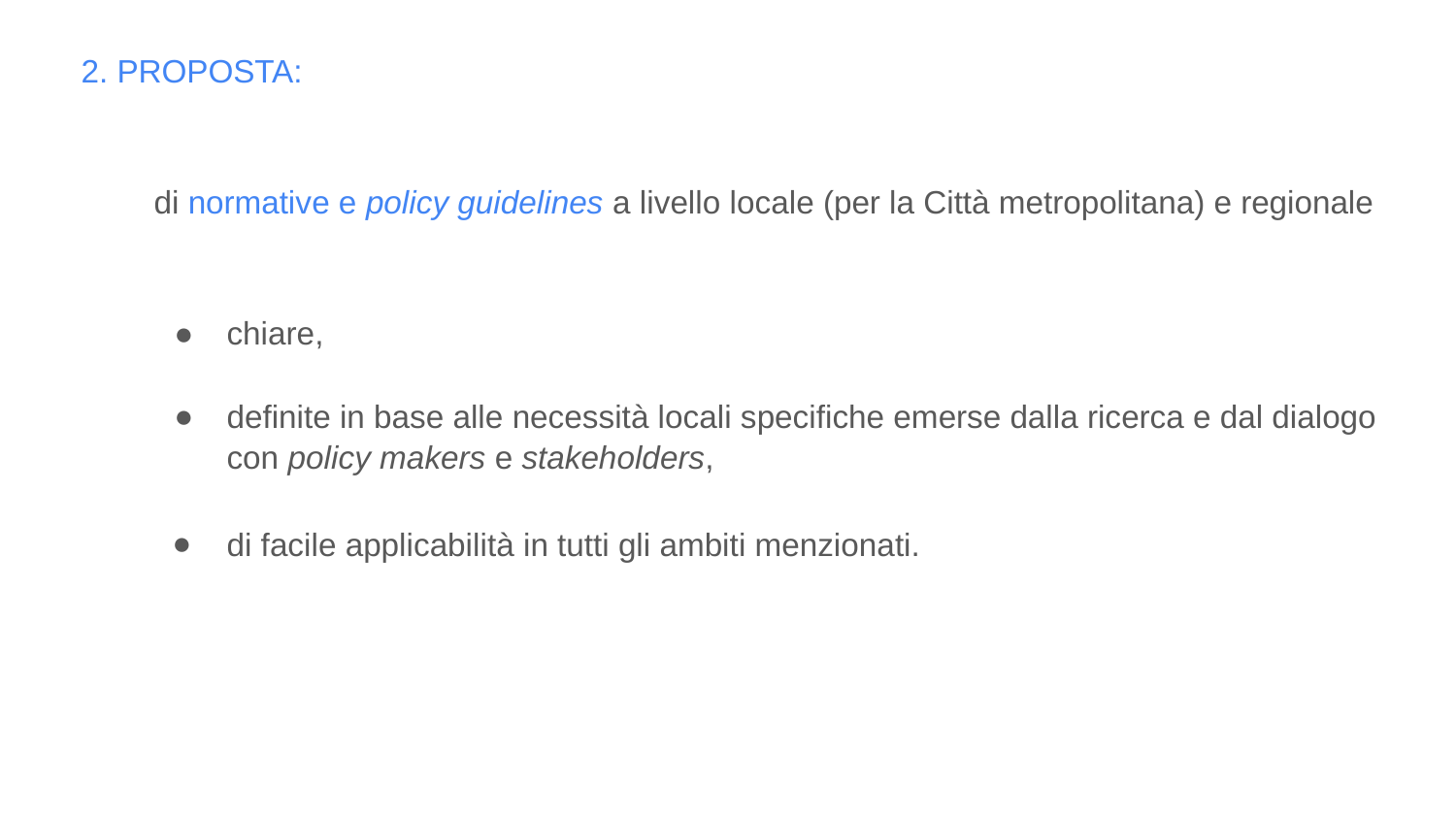

2. PROPOSTA:

di normative e policy guidelines a livello locale (per la Città metropolitana) e regionale

chiare,
definite in base alle necessità locali specifiche emerse dalla ricerca e dal dialogo con policy makers e stakeholders,
di facile applicabilità in tutti gli ambiti menzionati.